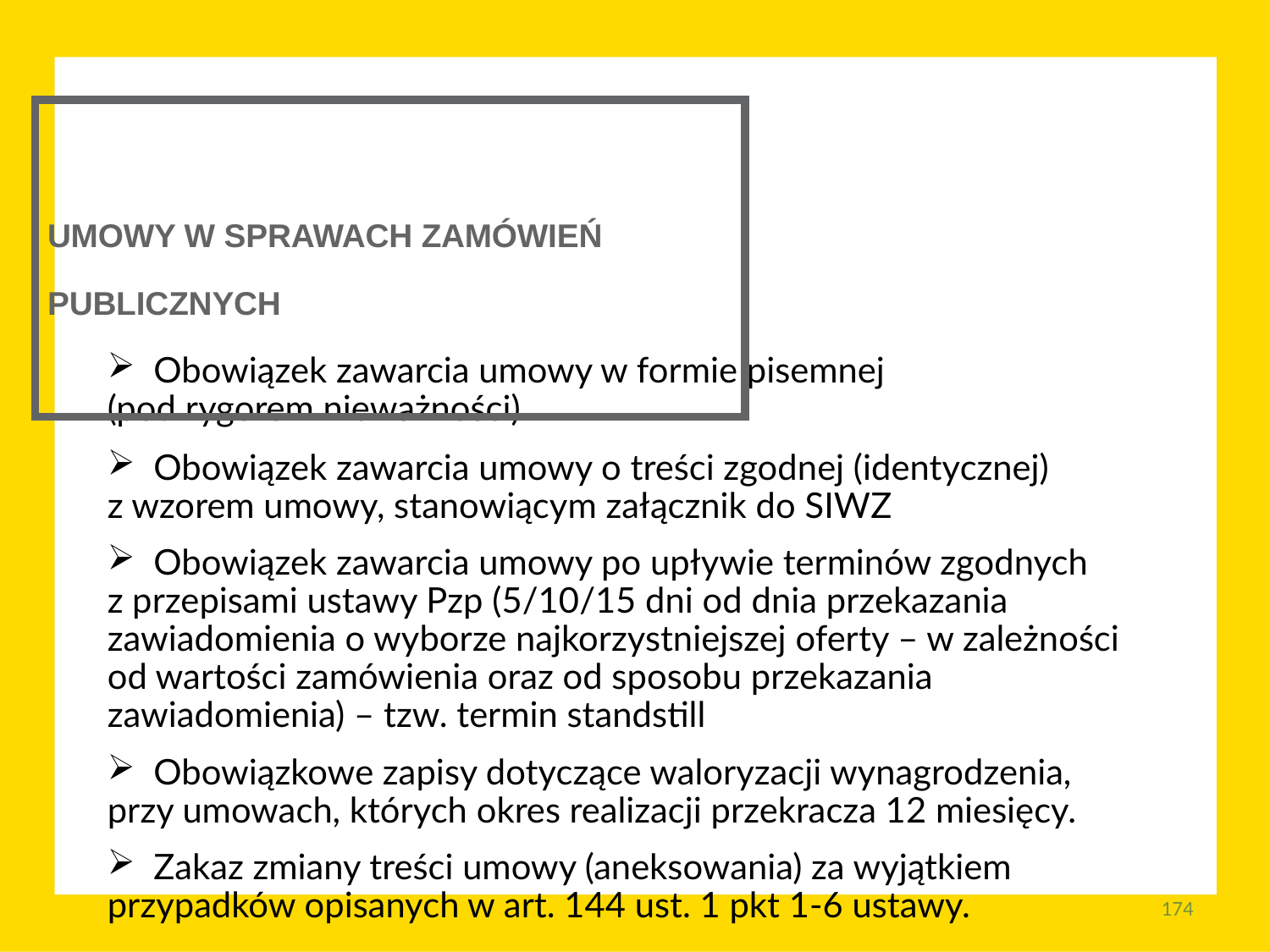

UMOWY W SPRAWACH ZAMÓWIEŃ PUBLICZNYCH

  Obowiązek zawarcia umowy w formie pisemnej
(pod rygorem nieważności)
  Obowiązek zawarcia umowy o treści zgodnej (identycznej)
z wzorem umowy, stanowiącym załącznik do SIWZ
  Obowiązek zawarcia umowy po upływie terminów zgodnych
z przepisami ustawy Pzp (5/10/15 dni od dnia przekazania zawiadomienia o wyborze najkorzystniejszej oferty – w zależności od wartości zamówienia oraz od sposobu przekazania zawiadomienia) – tzw. termin standstill
  Obowiązkowe zapisy dotyczące waloryzacji wynagrodzenia,
przy umowach, których okres realizacji przekracza 12 miesięcy.
  Zakaz zmiany treści umowy (aneksowania) za wyjątkiem przypadków opisanych w art. 144 ust. 1 pkt 1-6 ustawy.
174